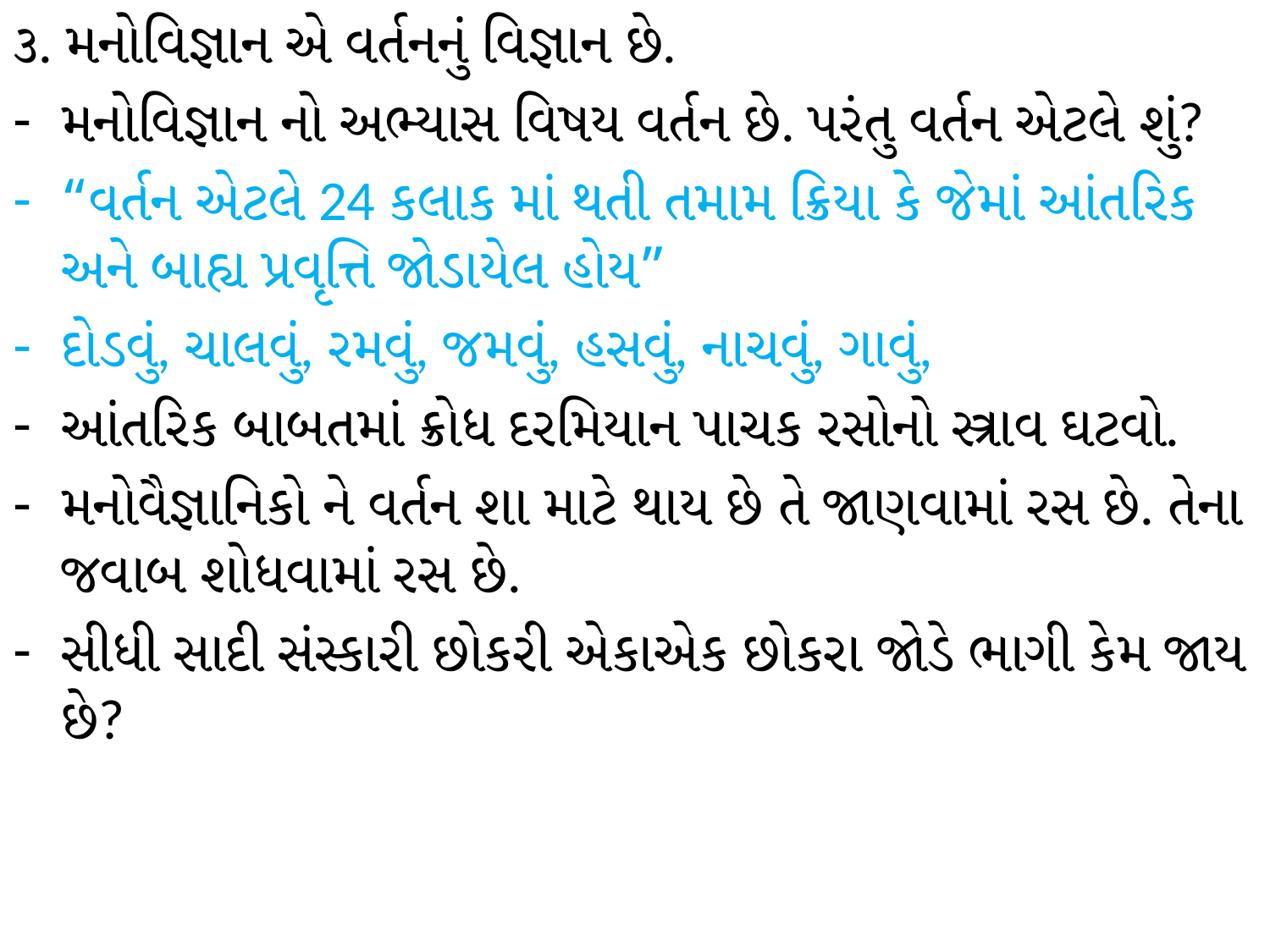

૩. મનોવિજ્ઞાન એ વર્તનનું વિજ્ઞાન છે.
મનોવિજ્ઞાન નો અભ્યાસ વિષય વર્તન છે. પરંતુ વર્તન એટલે શું?
“વર્તન એટલે 24 કલાક માં થતી તમામ ક્રિયા કે જેમાં આંતરિક અને બાહ્ય પ્રવૃત્તિ જોડાયેલ હોય”
દોડવું, ચાલવું, રમવું, જમવું, હસવું, નાચવું, ગાવું,
આંતરિક બાબતમાં ક્રોધ દરમિયાન પાચક રસોનો સ્ત્રાવ ઘટવો.
મનોવૈજ્ઞાનિકો ને વર્તન શા માટે થાય છે તે જાણવામાં રસ છે. તેના જવાબ શોધવામાં રસ છે.
સીધી સાદી સંસ્કારી છોકરી એકાએક છોકરા જોડે ભાગી કેમ જાય છે?